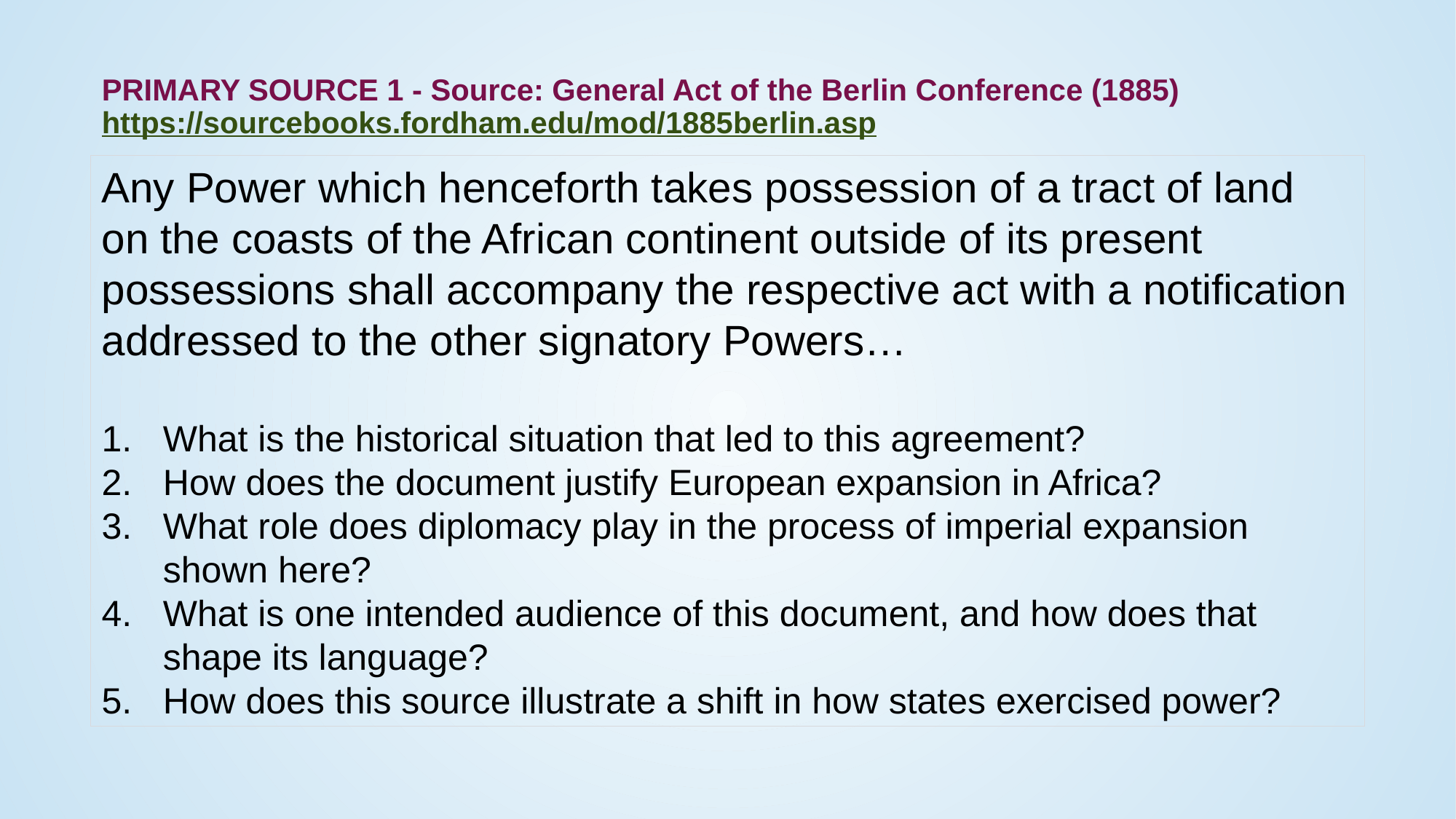

# Primary Source 1 - Source: General Act of the Berlin Conference (1885) https://sourcebooks.fordham.edu/mod/1885berlin.asp
Any Power which henceforth takes possession of a tract of land on the coasts of the African continent outside of its present possessions shall accompany the respective act with a notification addressed to the other signatory Powers…

What is the historical situation that led to this agreement?
How does the document justify European expansion in Africa?
What role does diplomacy play in the process of imperial expansion shown here?
What is one intended audience of this document, and how does that shape its language?
How does this source illustrate a shift in how states exercised power?